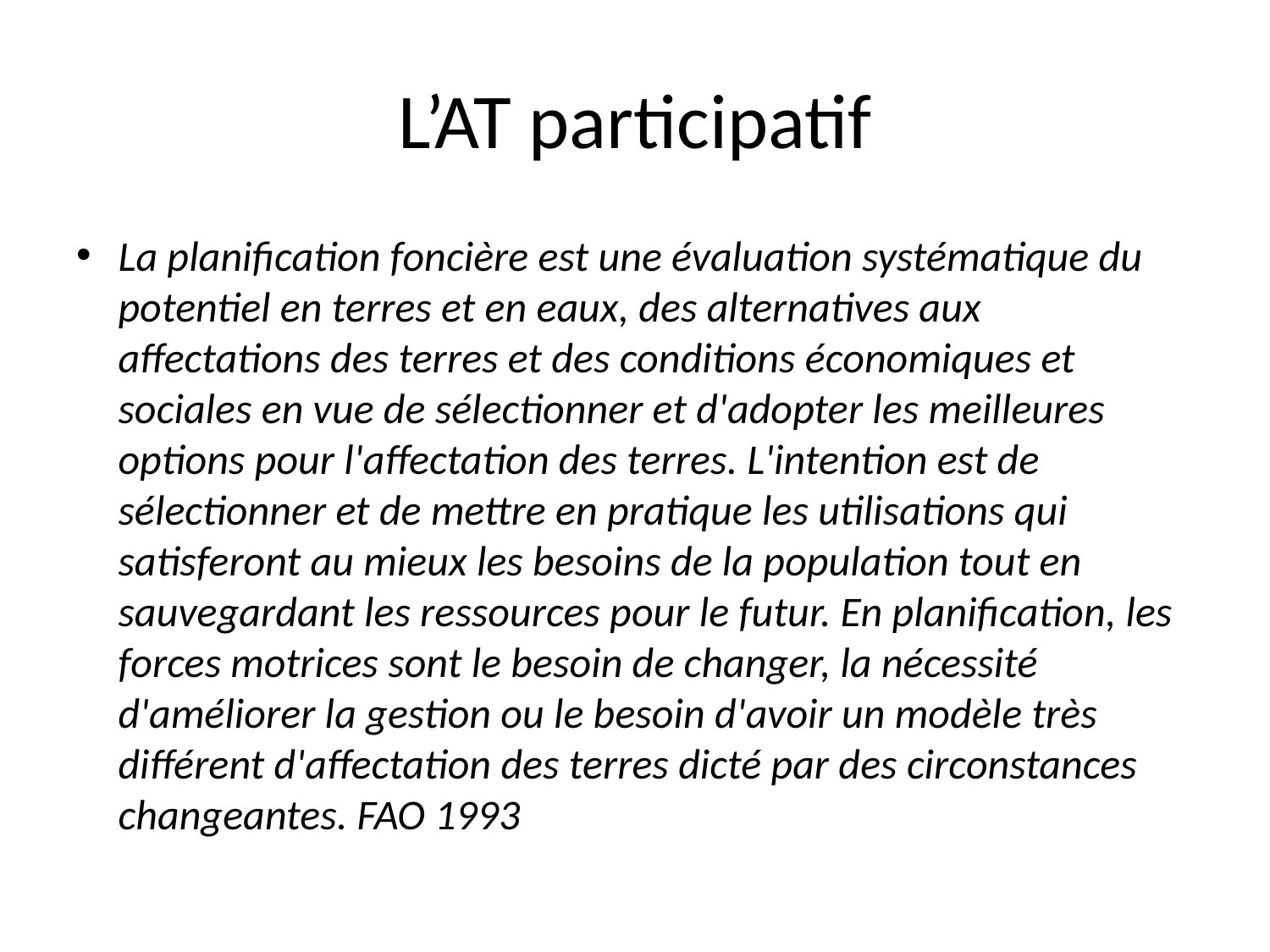

# L’AT participatif
La planification foncière est une évaluation systématique du potentiel en terres et en eaux, des alternatives aux affectations des terres et des conditions économiques et sociales en vue de sélectionner et d'adopter les meilleures options pour l'affectation des terres. L'intention est de sélectionner et de mettre en pratique les utilisations qui satisferont au mieux les besoins de la population tout en sauvegardant les ressources pour le futur. En planification, les forces motrices sont le besoin de changer, la nécessité d'améliorer la gestion ou le besoin d'avoir un modèle très différent d'affectation des terres dicté par des circonstances changeantes. FAO 1993